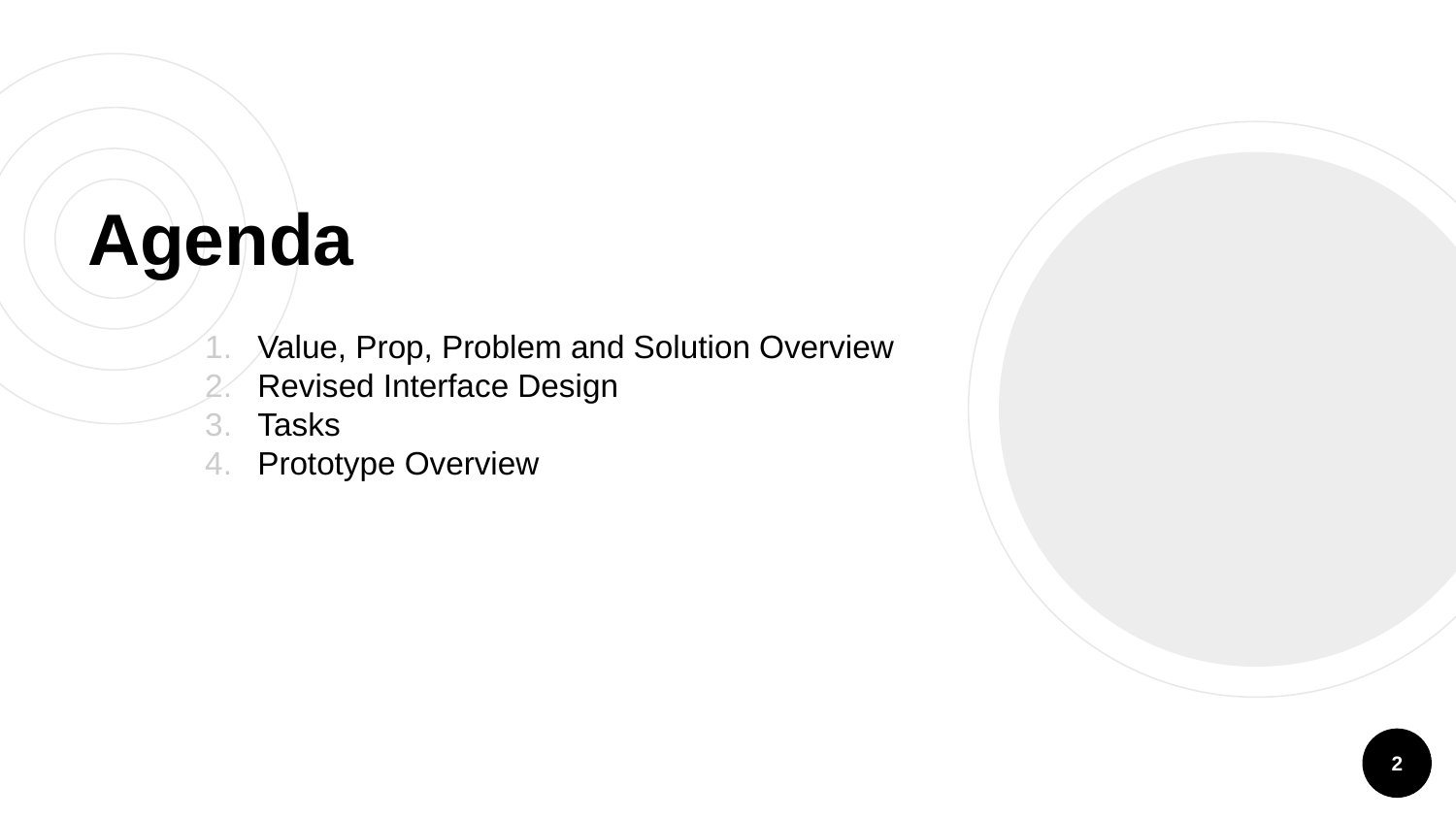

# Agenda
Value, Prop, Problem and Solution Overview
Revised Interface Design
Tasks
Prototype Overview
2